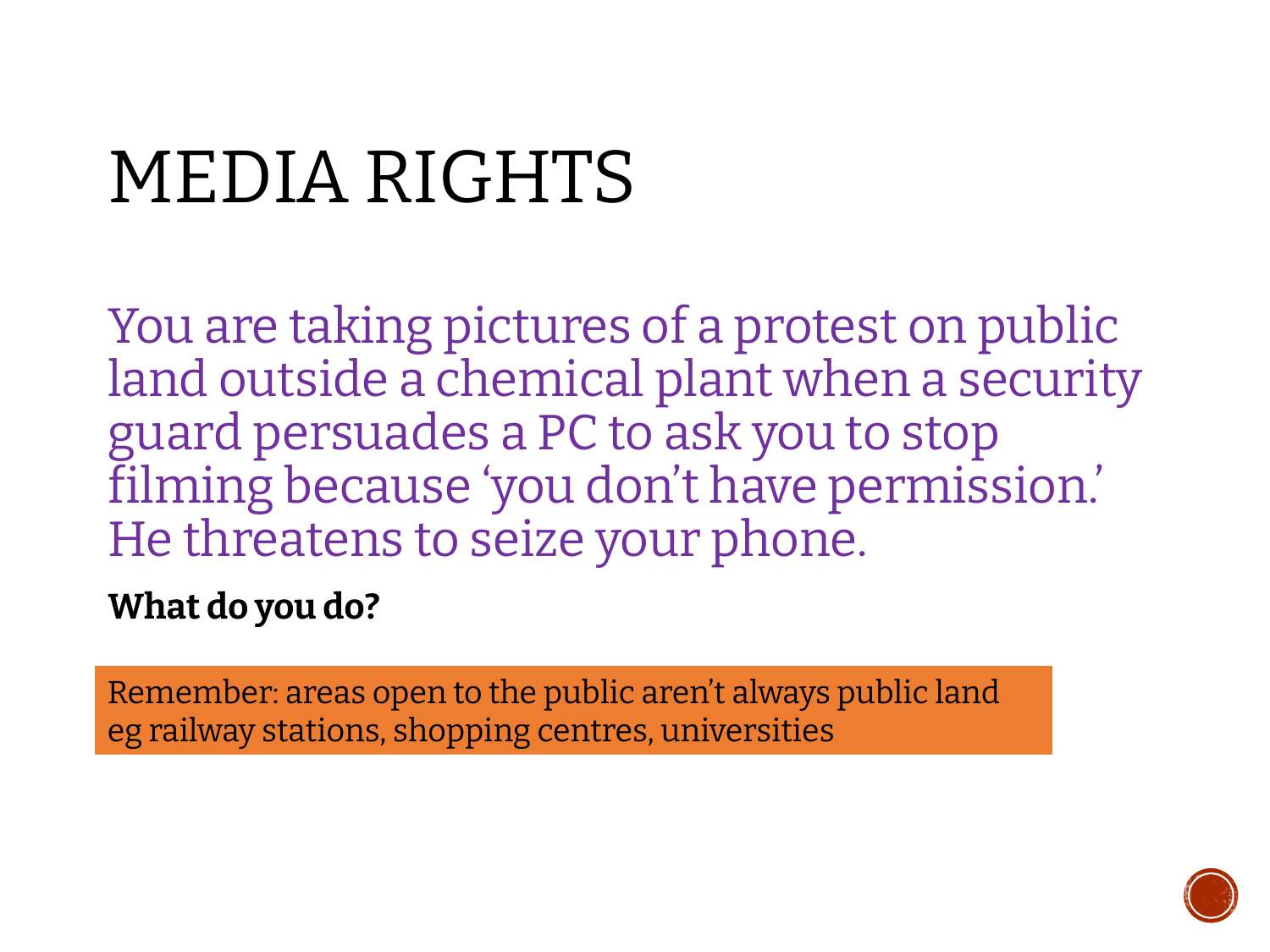

# Media rights
You are taking pictures of a protest on public land outside a chemical plant when a security guard persuades a PC to ask you to stop filming because ‘you don’t have permission.’ He threatens to seize your phone.
What do you do?
Remember: areas open to the public aren’t always public land eg railway stations, shopping centres, universities